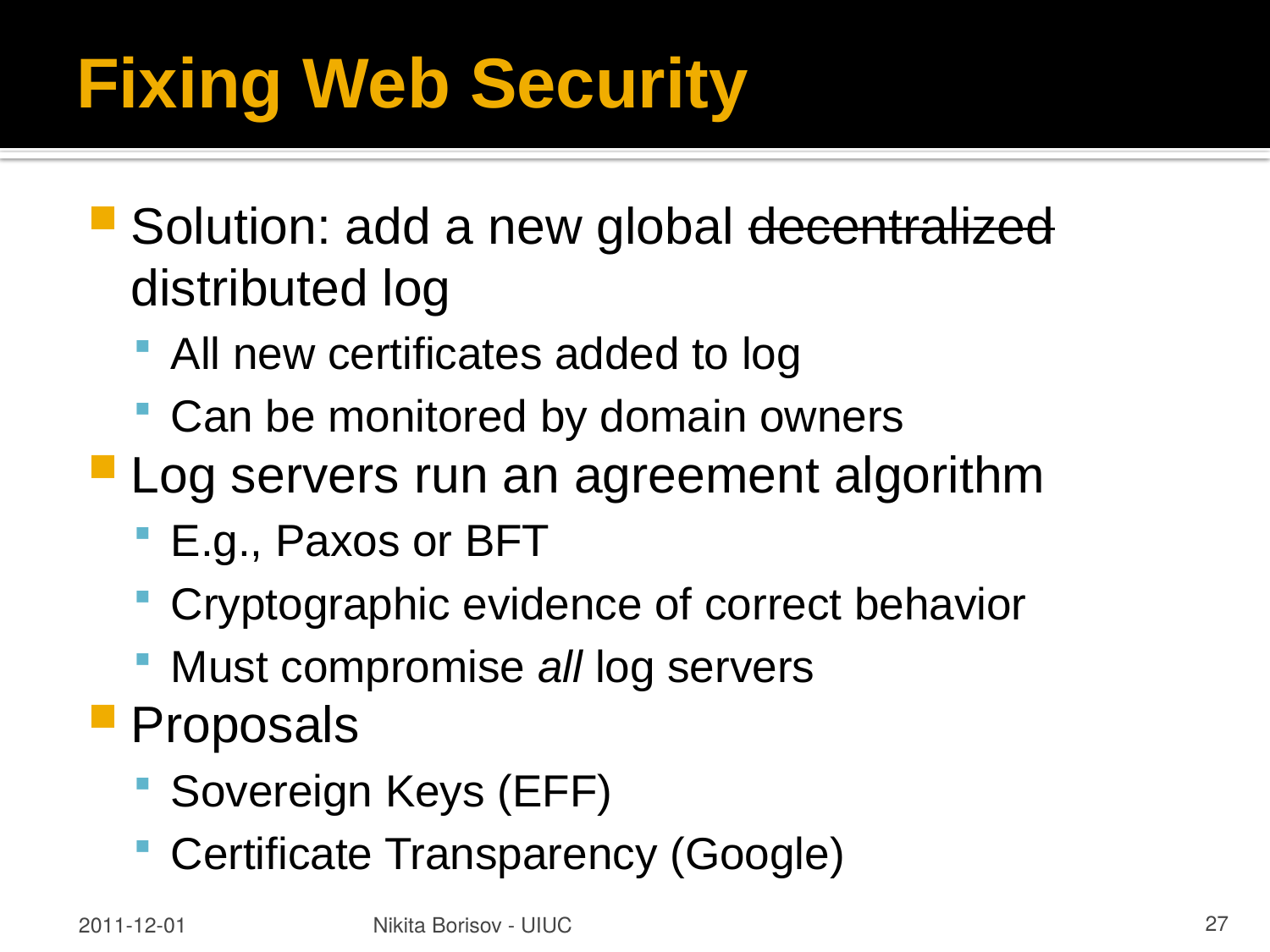

# Fixing Web Security
Solution: add a new global decentralized distributed log
All new certificates added to log
Can be monitored by domain owners
Log servers run an agreement algorithm
E.g., Paxos or BFT
Cryptographic evidence of correct behavior
Must compromise all log servers
Proposals
Sovereign Keys (EFF)
Certificate Transparency (Google)
2011-12-01
Nikita Borisov - UIUC
27